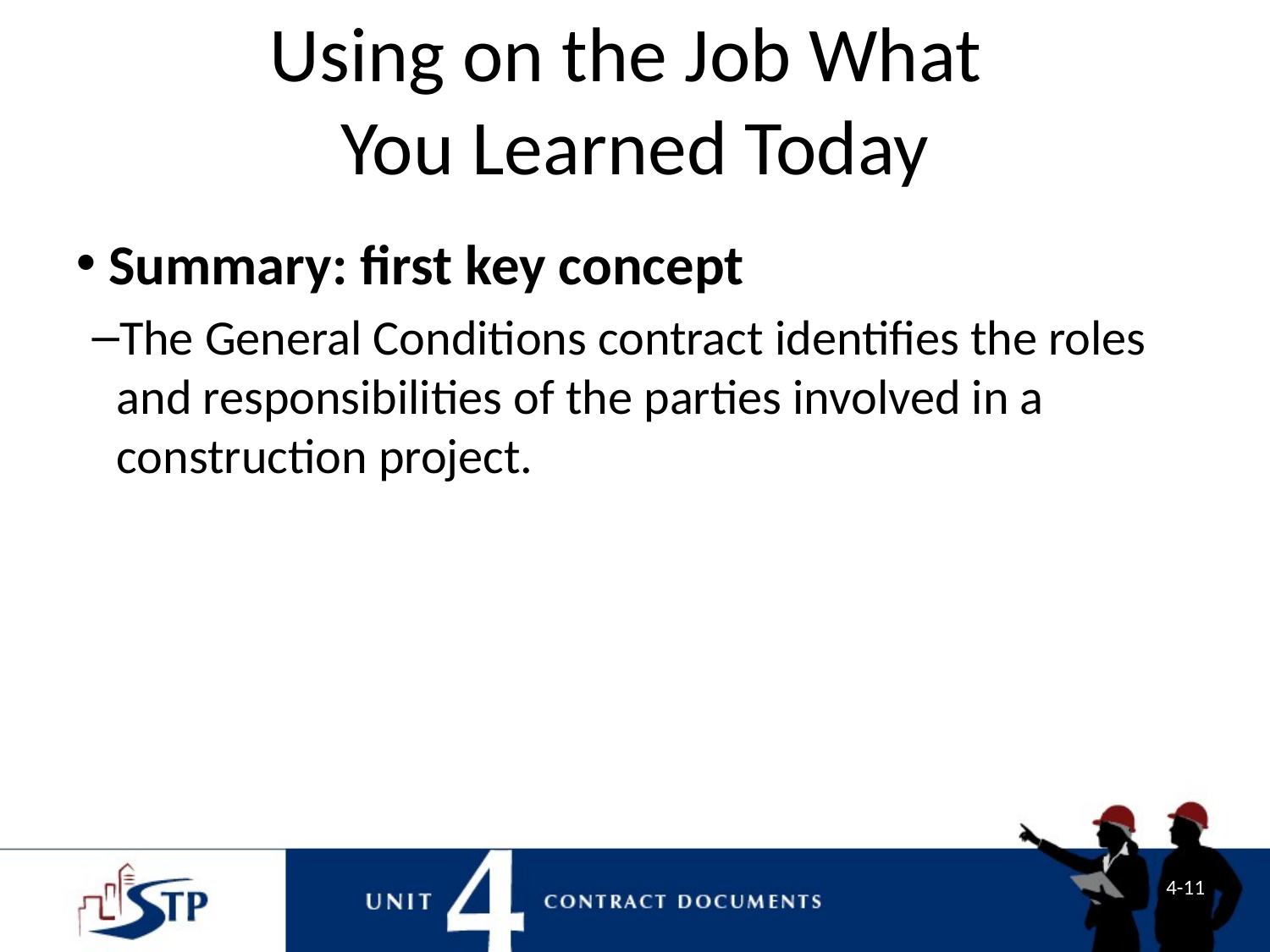

# Using on the Job What You Learned Today
 Summary: first key concept
The General Conditions contract identifies the roles and responsibilities of the parties involved in a construction project.
4-11